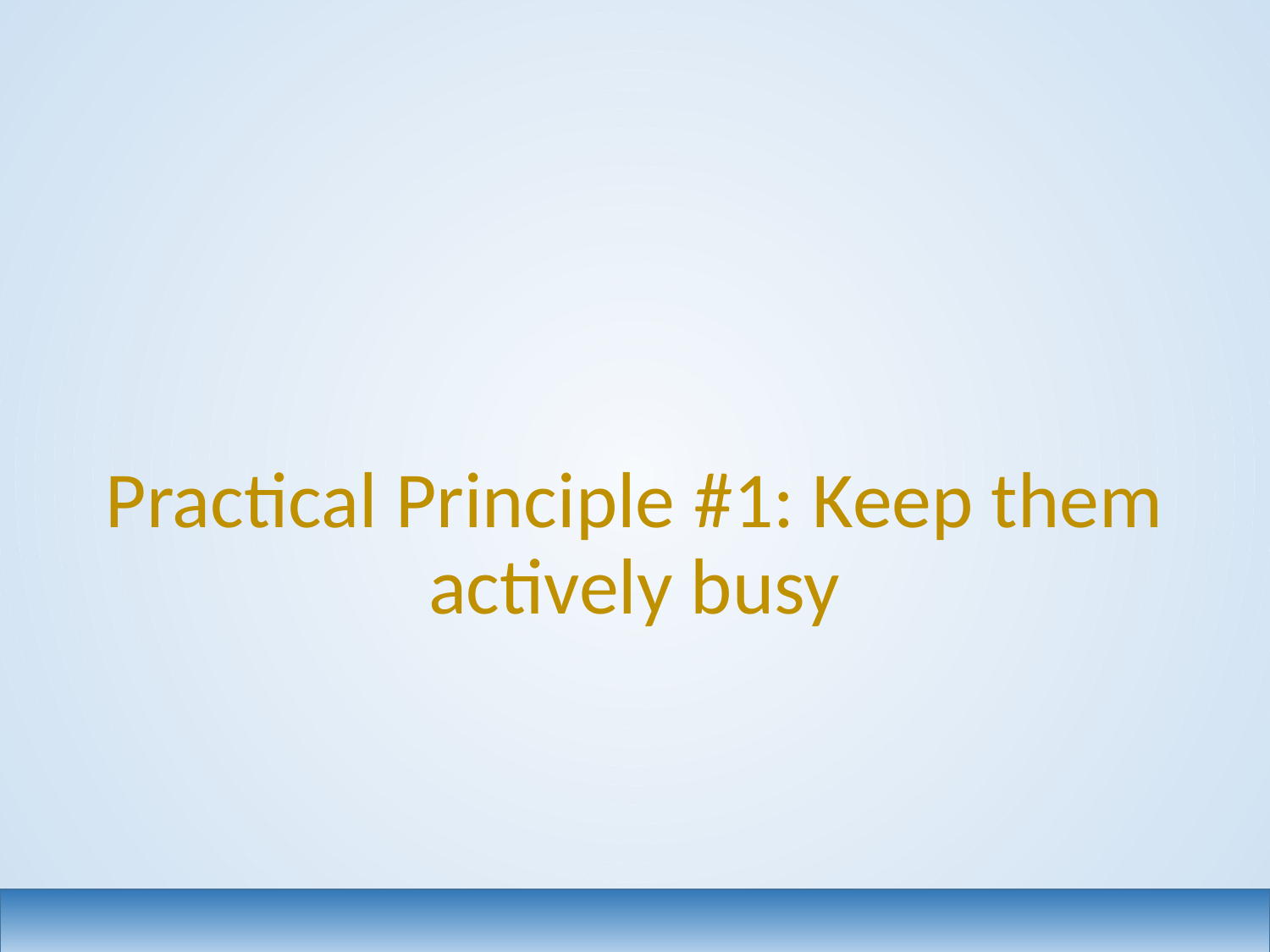

# Practical Principle #1: Keep them actively busy

9